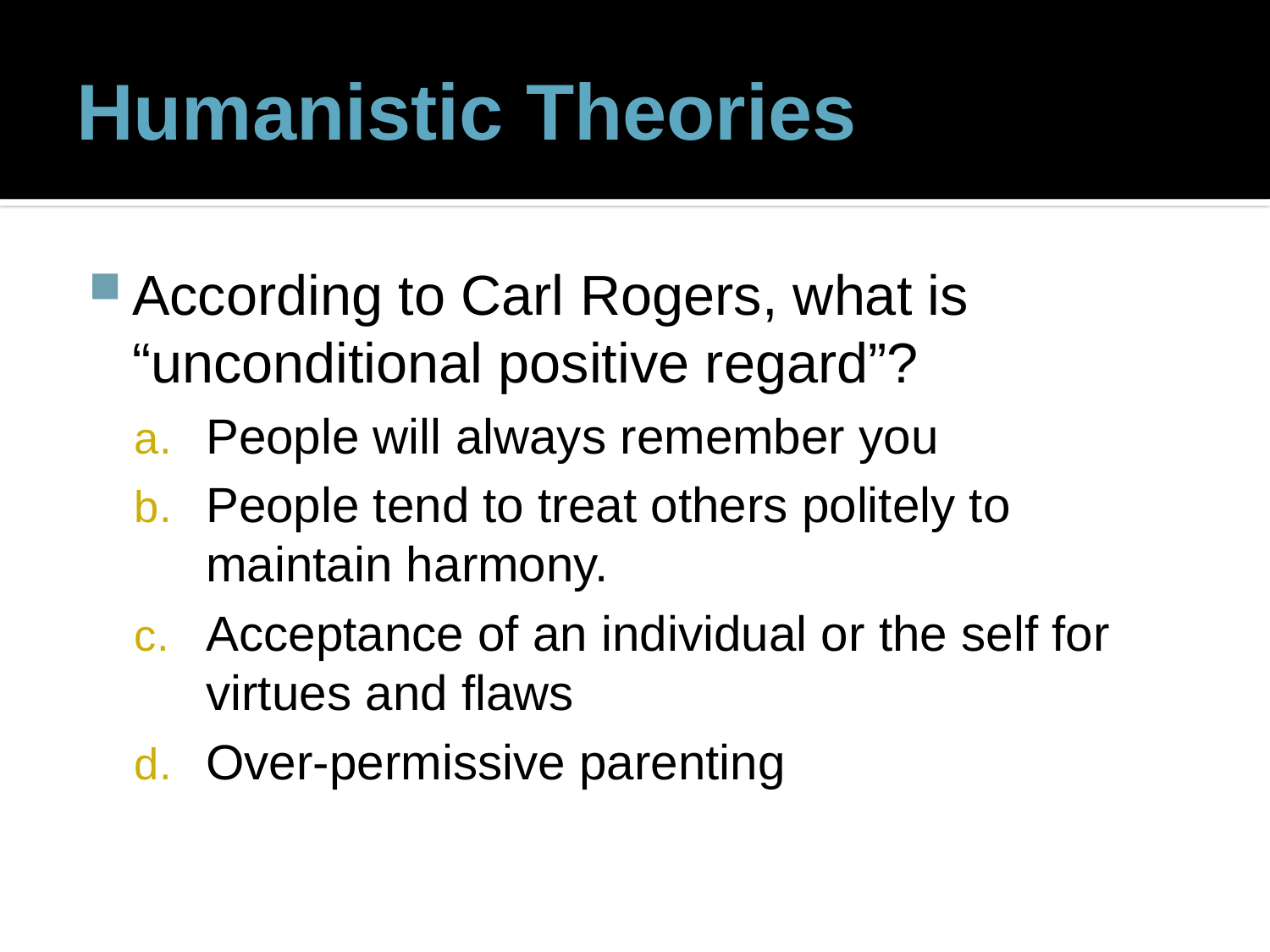

# Humanistic Theories
According to Carl Rogers, what is “unconditional positive regard”?
People will always remember you
People tend to treat others politely to maintain harmony.
Acceptance of an individual or the self for virtues and flaws
Over-permissive parenting